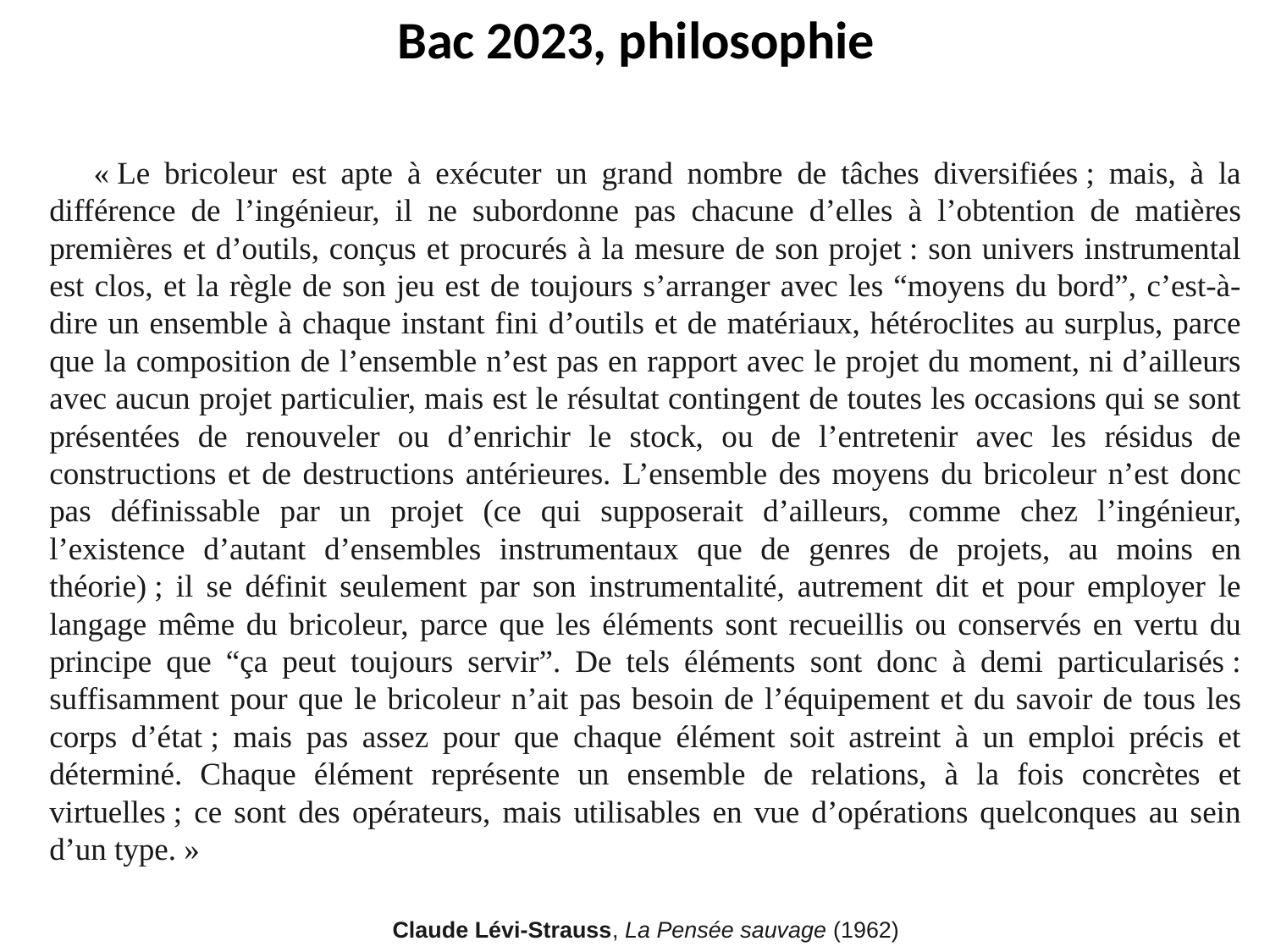

# Bac 2023, philosophie
      « Le bricoleur est apte à exécuter un grand nombre de tâches diversifiées ; mais, à la différence de l’ingénieur, il ne subordonne pas chacune d’elles à l’obtention de matières premières et d’outils, conçus et procurés à la mesure de son projet : son univers instrumental est clos, et la règle de son jeu est de toujours s’arranger avec les “moyens du bord”, c’est-à-dire un ensemble à chaque instant fini d’outils et de matériaux, hétéroclites au surplus, parce que la composition de l’ensemble n’est pas en rapport avec le projet du moment, ni d’ailleurs avec aucun projet particulier, mais est le résultat contingent de toutes les occasions qui se sont présentées de renouveler ou d’enrichir le stock, ou de l’entretenir avec les résidus de constructions et de destructions antérieures. L’ensemble des moyens du bricoleur n’est donc pas définissable par un projet (ce qui supposerait d’ailleurs, comme chez l’ingénieur, l’existence d’autant d’ensembles instrumentaux que de genres de projets, au moins en théorie) ; il se définit seulement par son instrumentalité, autrement dit et pour employer le langage même du bricoleur, parce que les éléments sont recueillis ou conservés en vertu du principe que “ça peut toujours servir”. De tels éléments sont donc à demi particularisés : suffisamment pour que le bricoleur n’ait pas besoin de l’équipement et du savoir de tous les corps d’état ; mais pas assez pour que chaque élément soit astreint à un emploi précis et déterminé. Chaque élément représente un ensemble de relations, à la fois concrètes et virtuelles ; ce sont des opérateurs, mais utilisables en vue d’opérations quelconques au sein d’un type. »

		Claude Lévi-Strauss, La Pensée sauvage (1962)